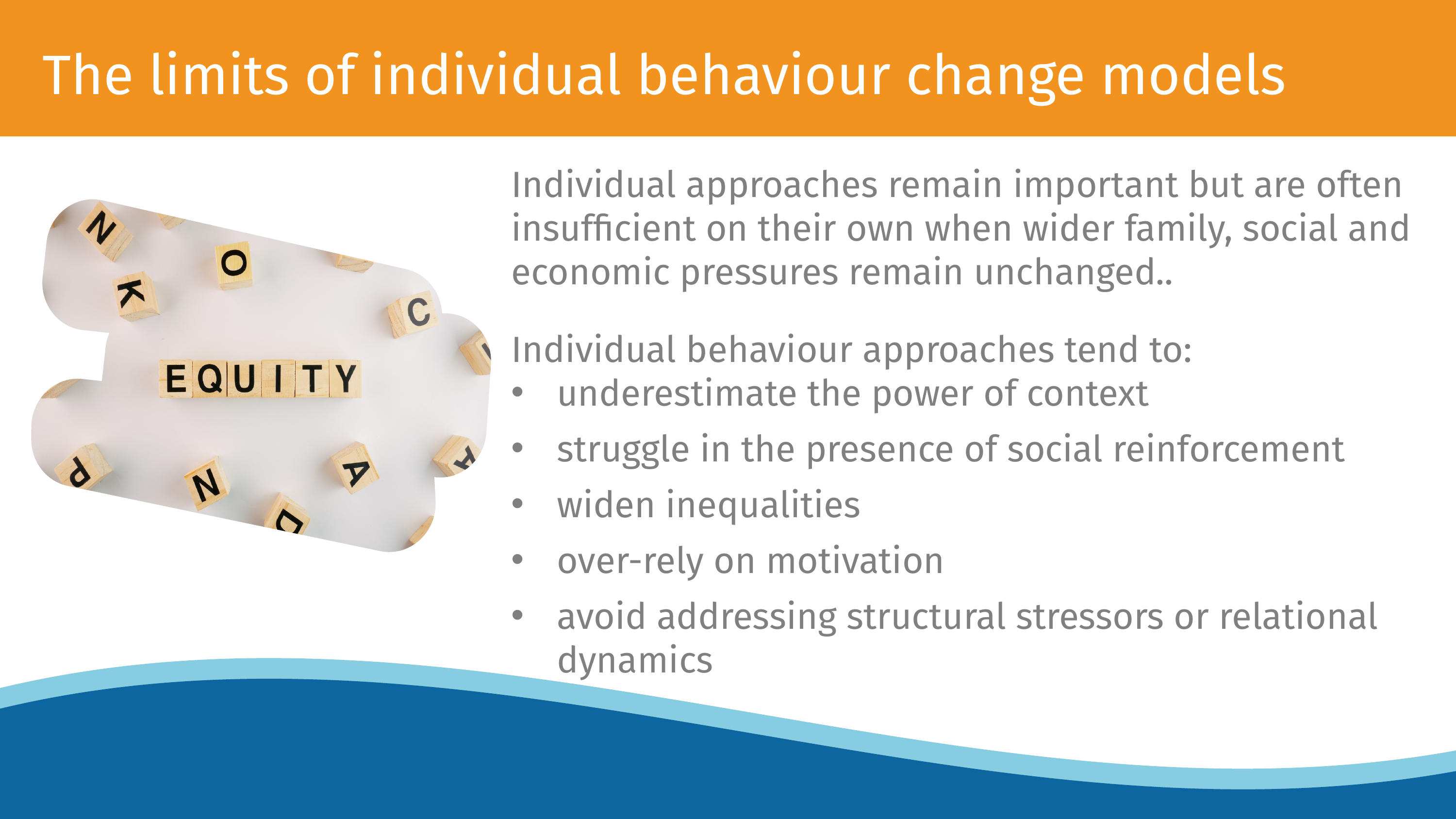

The limits of individual behaviour change models
Individual approaches remain important but are often insufficient on their own when wider family, social and economic pressures remain unchanged..

Individual behaviour approaches tend to:
underestimate the power of context

struggle in the presence of social reinforcement

widen inequalities

over-rely on motivation

avoid addressing structural stressors or relational dynamics